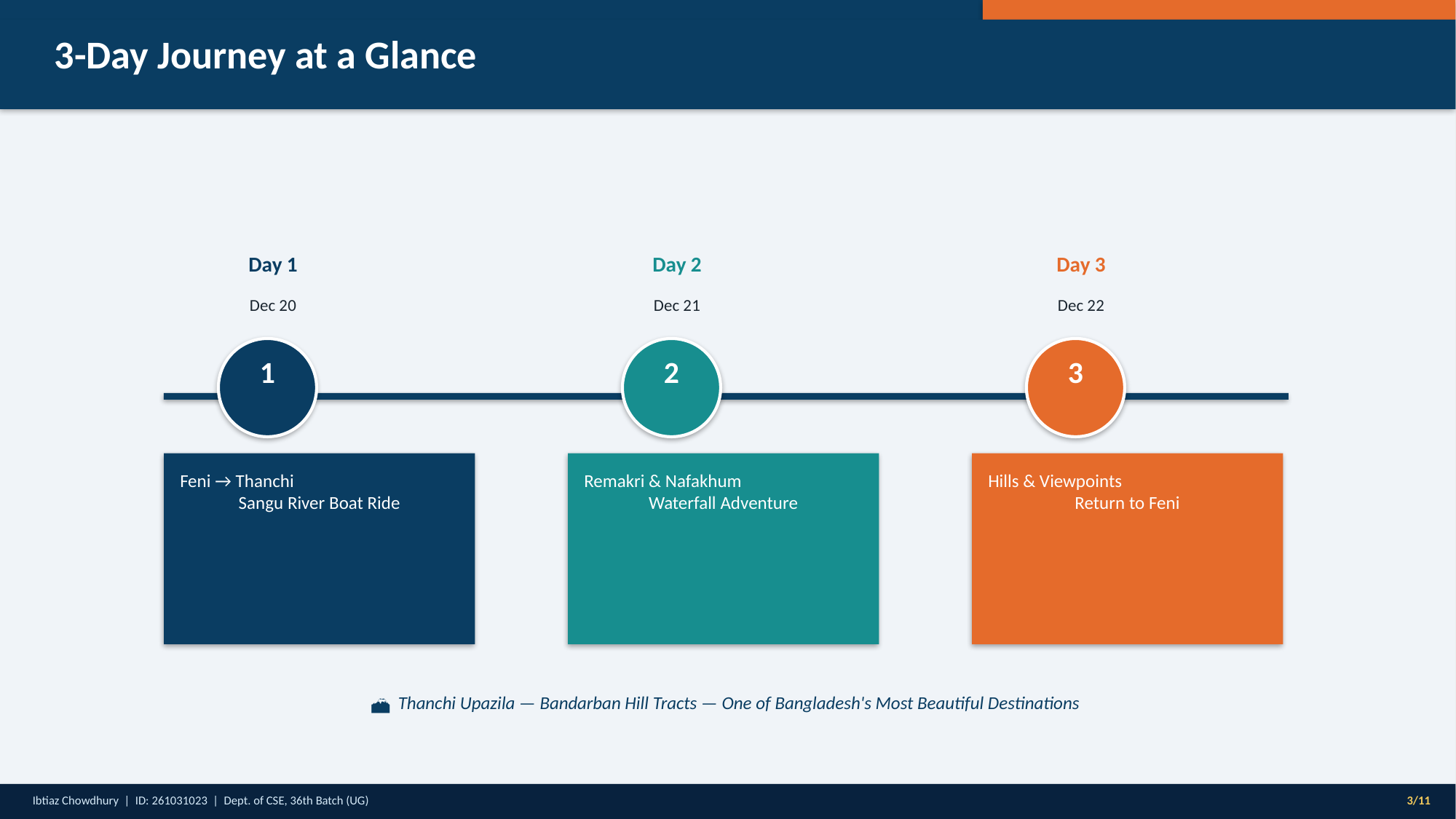

3-Day Journey at a Glance
Day 1
Day 2
Day 3
Dec 20
Dec 21
Dec 22

1
2
3

Feni → Thanchi
Sangu River Boat Ride
Remakri & Nafakhum
Waterfall Adventure
Hills & Viewpoints
Return to Feni
🏔️  Thanchi Upazila — Bandarban Hill Tracts — One of Bangladesh's Most Beautiful Destinations

Ibtiaz Chowdhury  |  ID: 261031023  |  Dept. of CSE, 36th Batch (UG)
3/11